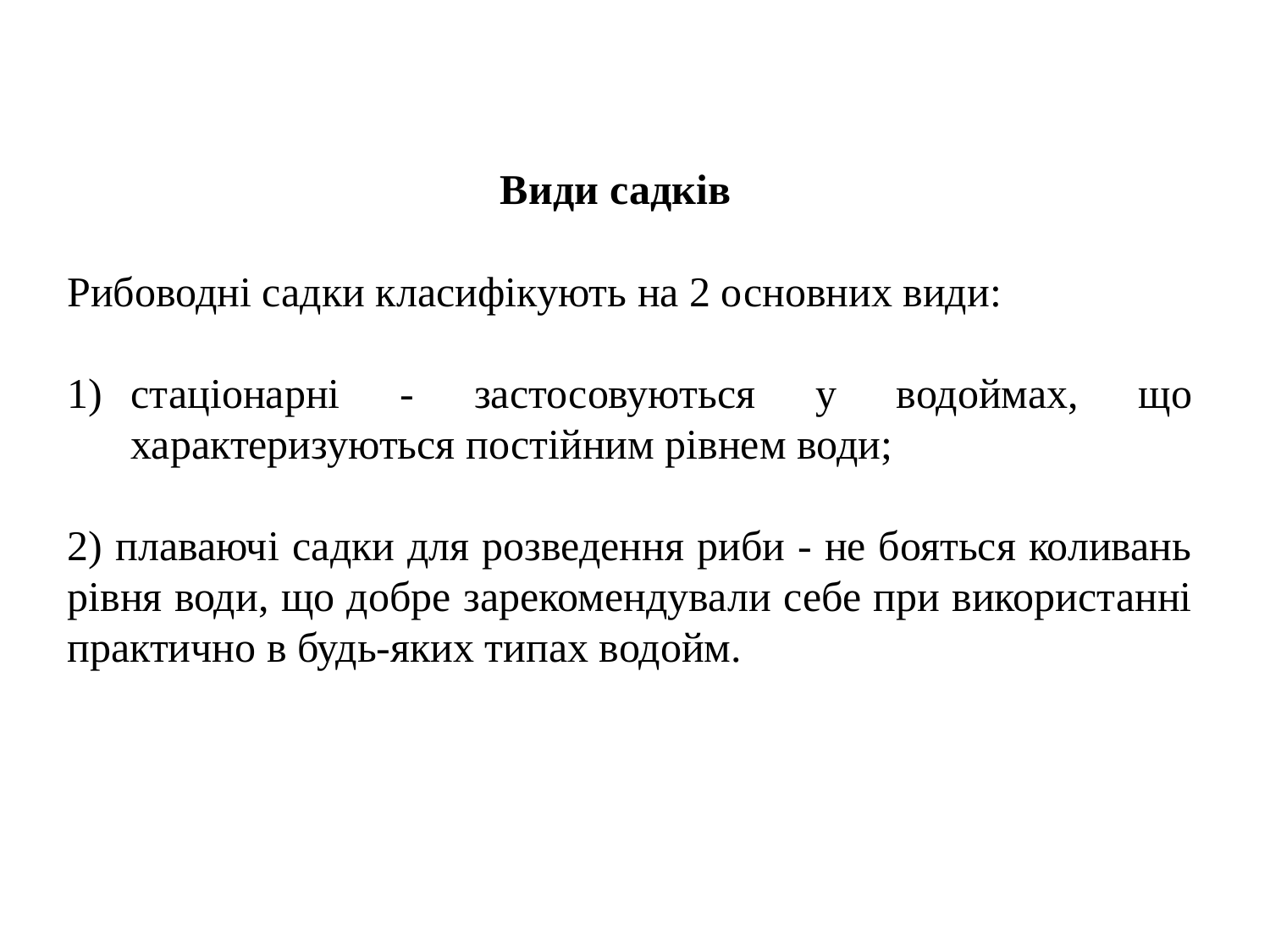

Види садків
Рибоводні садки класифікують на 2 основних види:

стаціонарні - застосовуються у водоймах, що характеризуються постійним рівнем води;

2) плаваючі садки для розведення риби - не бояться коливань рівня води, що добре зарекомендували себе при використанні практично в будь-яких типах водойм.